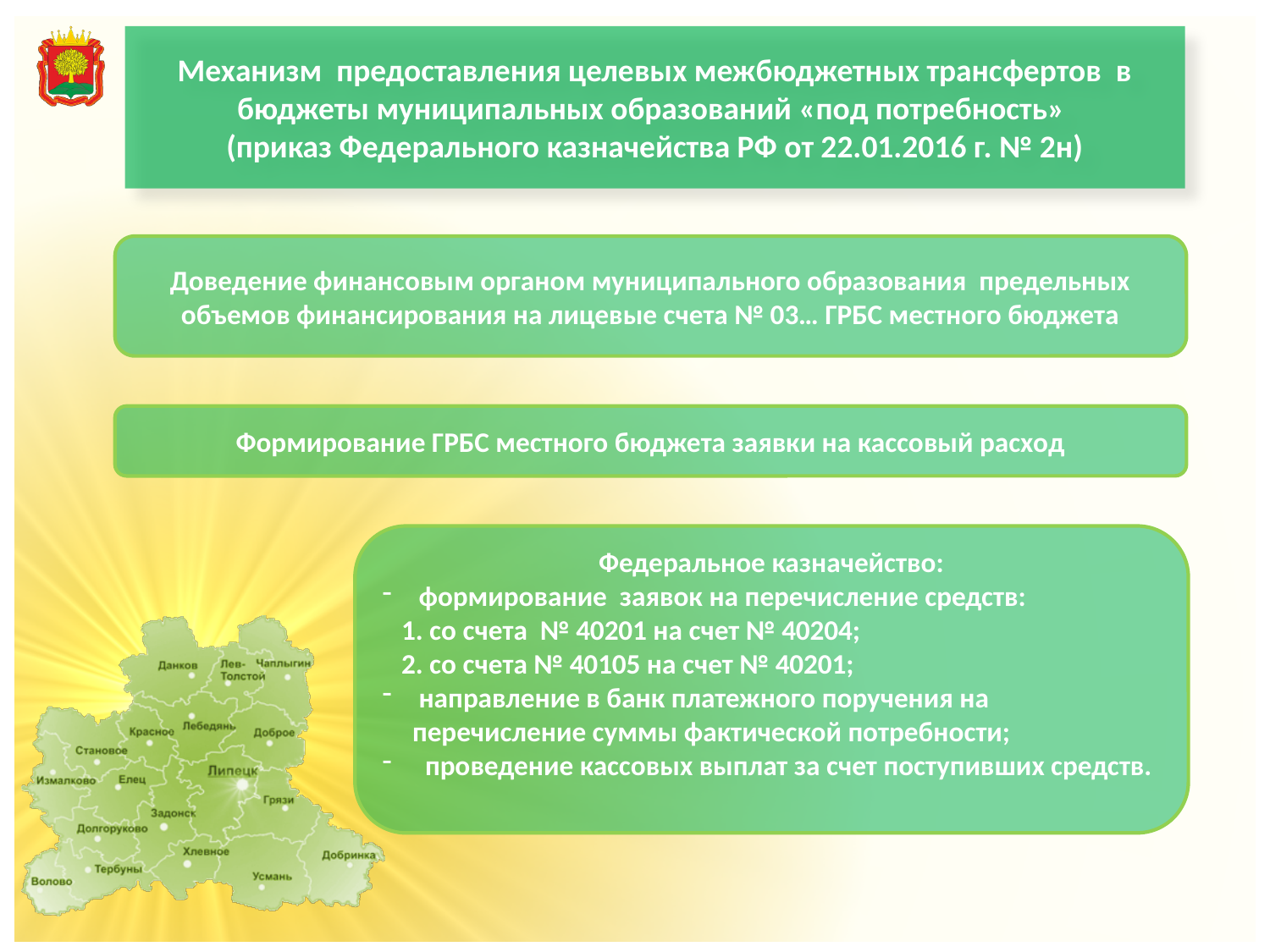

# Механизм  предоставления целевых межбюджетных трансфертов  в бюджеты муниципальных образований «под потребность» (приказ Федерального казначейства РФ от 22.01.2016 г. № 2н)
Доведение финансовым органом муниципального образования  предельных объемов финансирования на лицевые счета № 03… ГРБС местного бюджета
Формирование ГРБС местного бюджета заявки на кассовый расход
Федеральное казначейство:
 формирование  заявок на перечисление средств:
   1. со счета  № 40201 на счет № 40204;
   2. со счета № 40105 на счет № 40201;
 направление в банк платежного поручения на перечисление суммы фактической потребности;
  проведение кассовых выплат за счет поступивших средств.